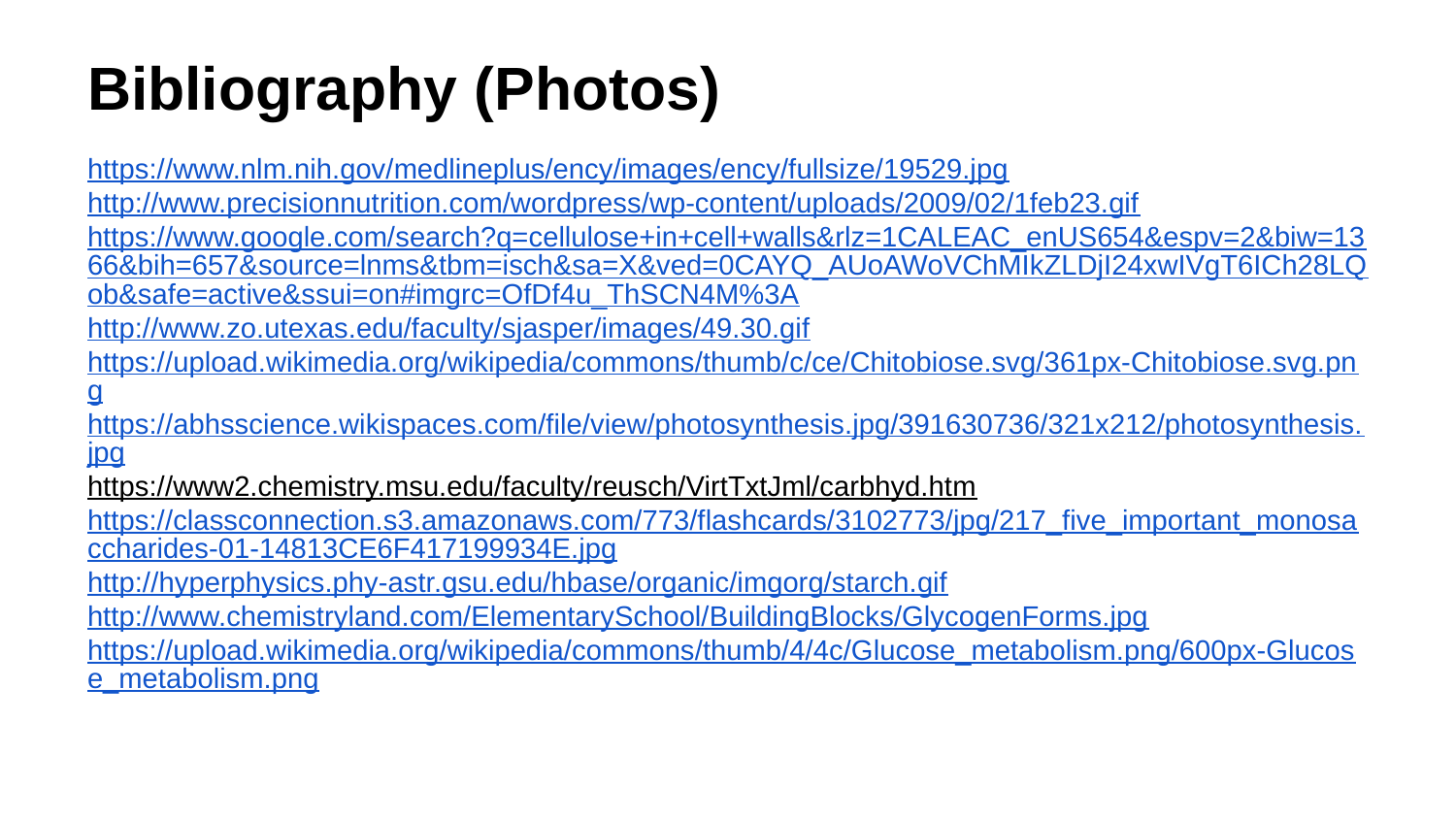

# Bibliography (Photos)
https://www.nlm.nih.gov/medlineplus/ency/images/ency/fullsize/19529.jpg
http://www.precisionnutrition.com/wordpress/wp-content/uploads/2009/02/1feb23.gif
https://www.google.com/search?q=cellulose+in+cell+walls&rlz=1CALEAC_enUS654&espv=2&biw=1366&bih=657&source=lnms&tbm=isch&sa=X&ved=0CAYQ_AUoAWoVChMIkZLDjI24xwIVgT6ICh28LQob&safe=active&ssui=on#imgrc=OfDf4u_ThSCN4M%3A
http://www.zo.utexas.edu/faculty/sjasper/images/49.30.gif
https://upload.wikimedia.org/wikipedia/commons/thumb/c/ce/Chitobiose.svg/361px-Chitobiose.svg.png
https://abhsscience.wikispaces.com/file/view/photosynthesis.jpg/391630736/321x212/photosynthesis.jpg
https://www2.chemistry.msu.edu/faculty/reusch/VirtTxtJml/carbhyd.htm
https://classconnection.s3.amazonaws.com/773/flashcards/3102773/jpg/217_five_important_monosaccharides-01-14813CE6F417199934E.jpg
http://hyperphysics.phy-astr.gsu.edu/hbase/organic/imgorg/starch.gif
http://www.chemistryland.com/ElementarySchool/BuildingBlocks/GlycogenForms.jpg
https://upload.wikimedia.org/wikipedia/commons/thumb/4/4c/Glucose_metabolism.png/600px-Glucose_metabolism.png